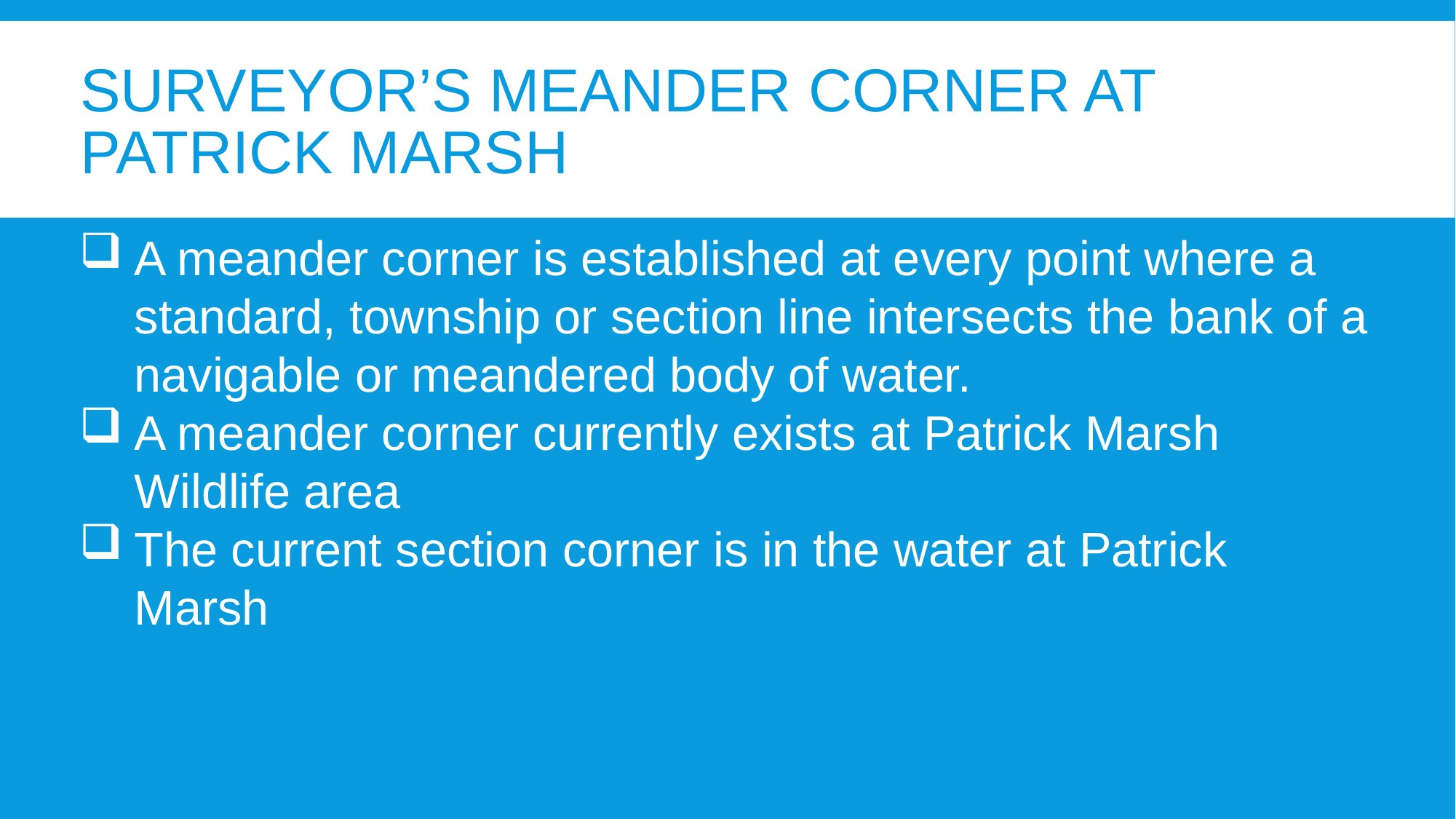

# Surveyor’s Meander Corner at Patrick Marsh
A meander corner is established at every point where a standard, township or section line intersects the bank of a navigable or meandered body of water.
A meander corner currently exists at Patrick Marsh Wildlife area
The current section corner is in the water at Patrick Marsh